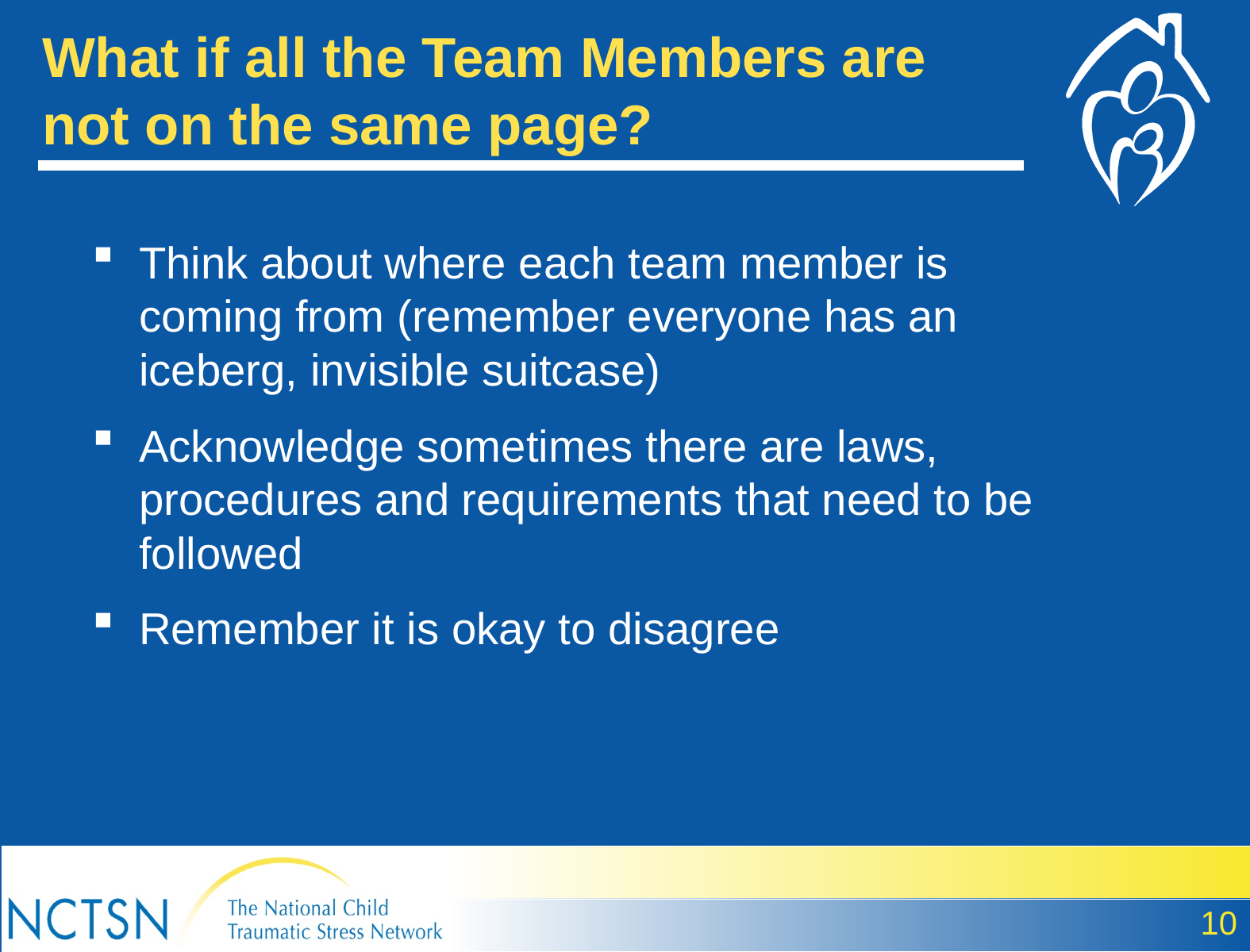

What if all the Team Members are not on the same page?
Think about where each team member is coming from (remember everyone has an iceberg, invisible suitcase)
Acknowledge sometimes there are laws, procedures and requirements that need to be followed
Remember it is okay to disagree

10